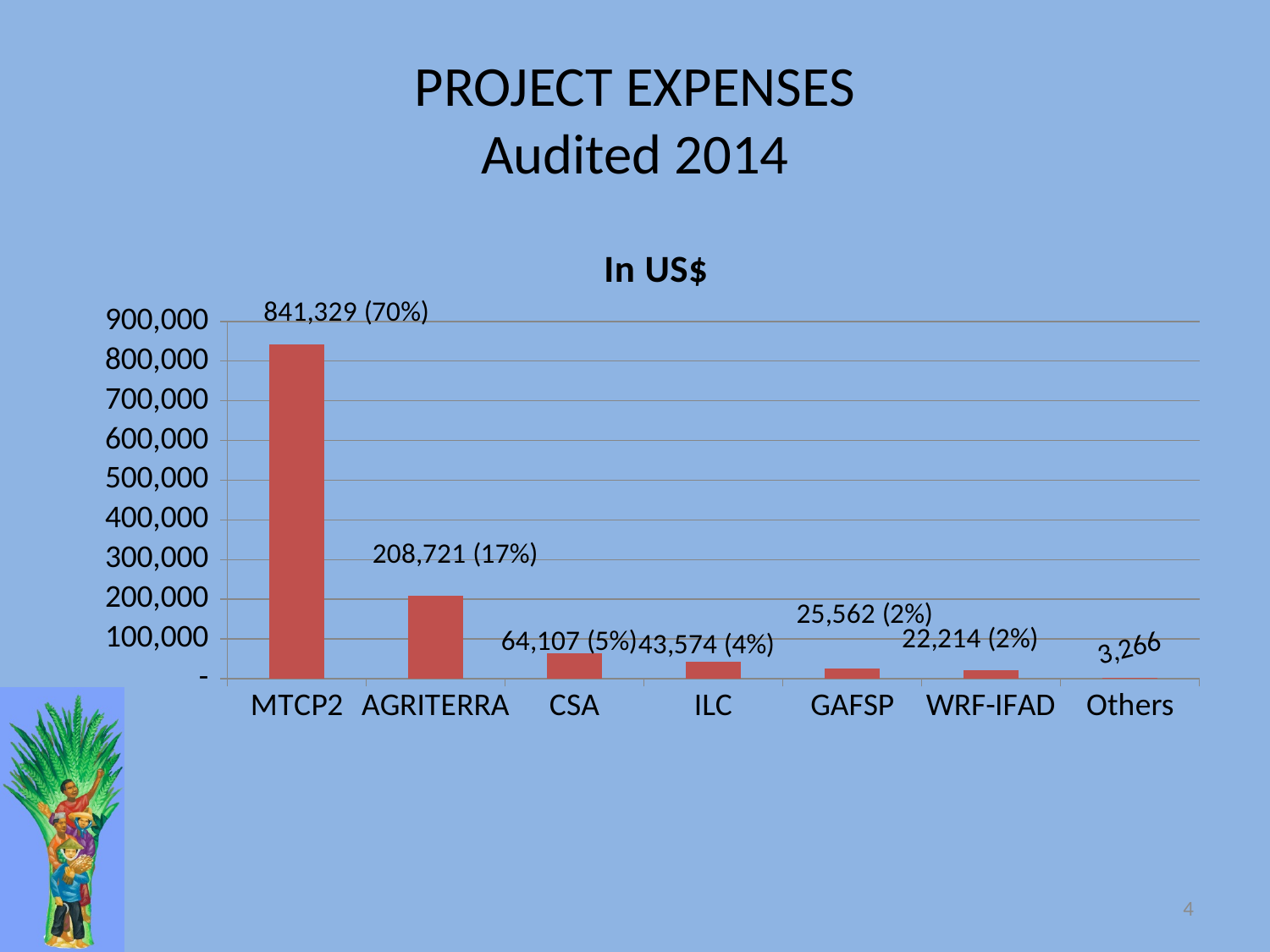

# PROJECT EXPENSES Audited 2014

### Chart:

| Category | In US$ |
|---|---|
| MTCP2 | 841329.0 |
| AGRITERRA | 208721.0 |
| CSA | 64107.0 |
| ILC | 43574.0 |
| GAFSP | 25562.0 |
| WRF-IFAD | 22214.0 |
| Others | 3266.0 |
4